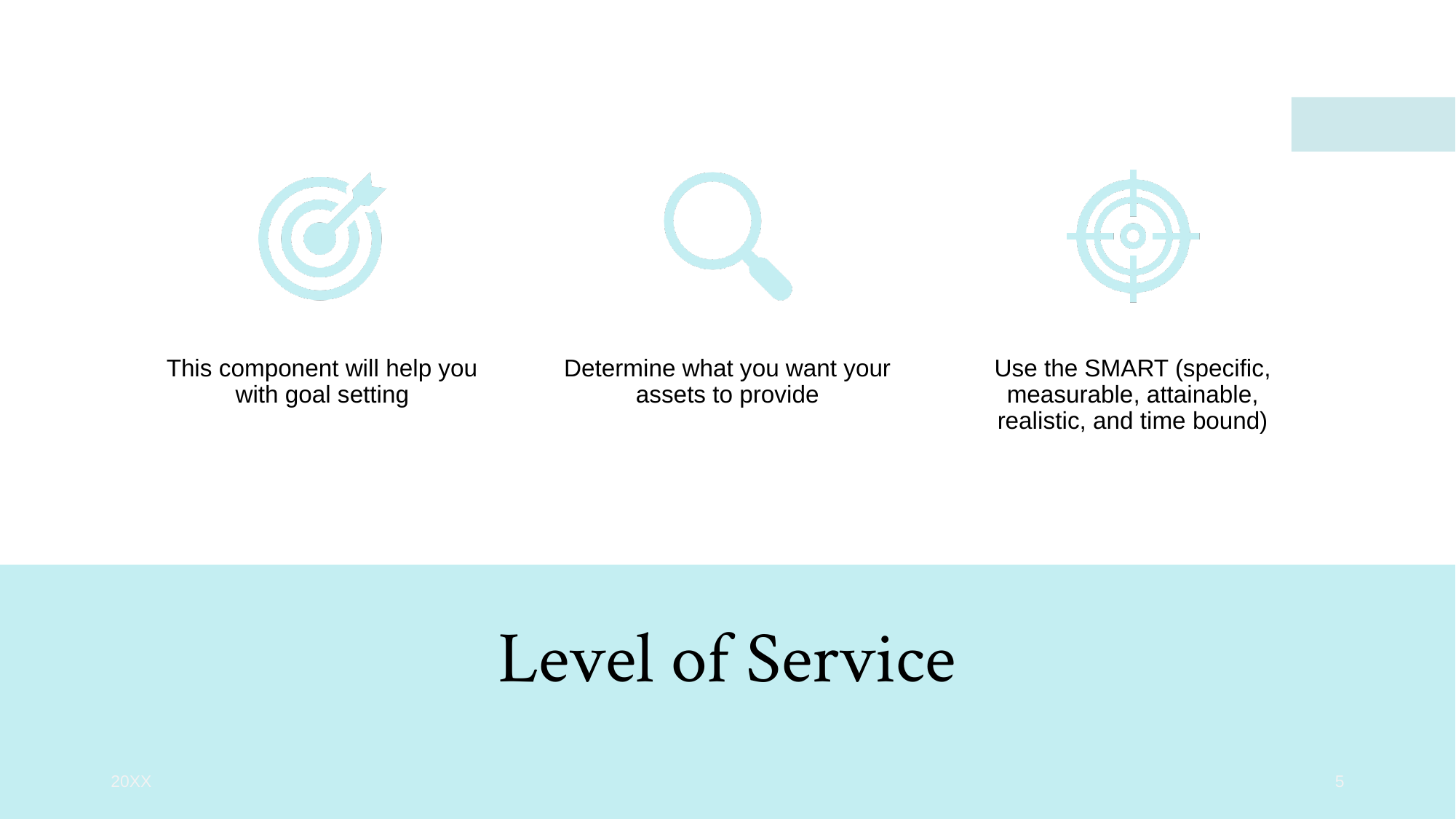

This component will help you with goal setting​
Determine what you want your assets to provide​
Use the SMART (specific, measurable, attainable, realistic, and time bound)​

# Level of Service​
20XX
5